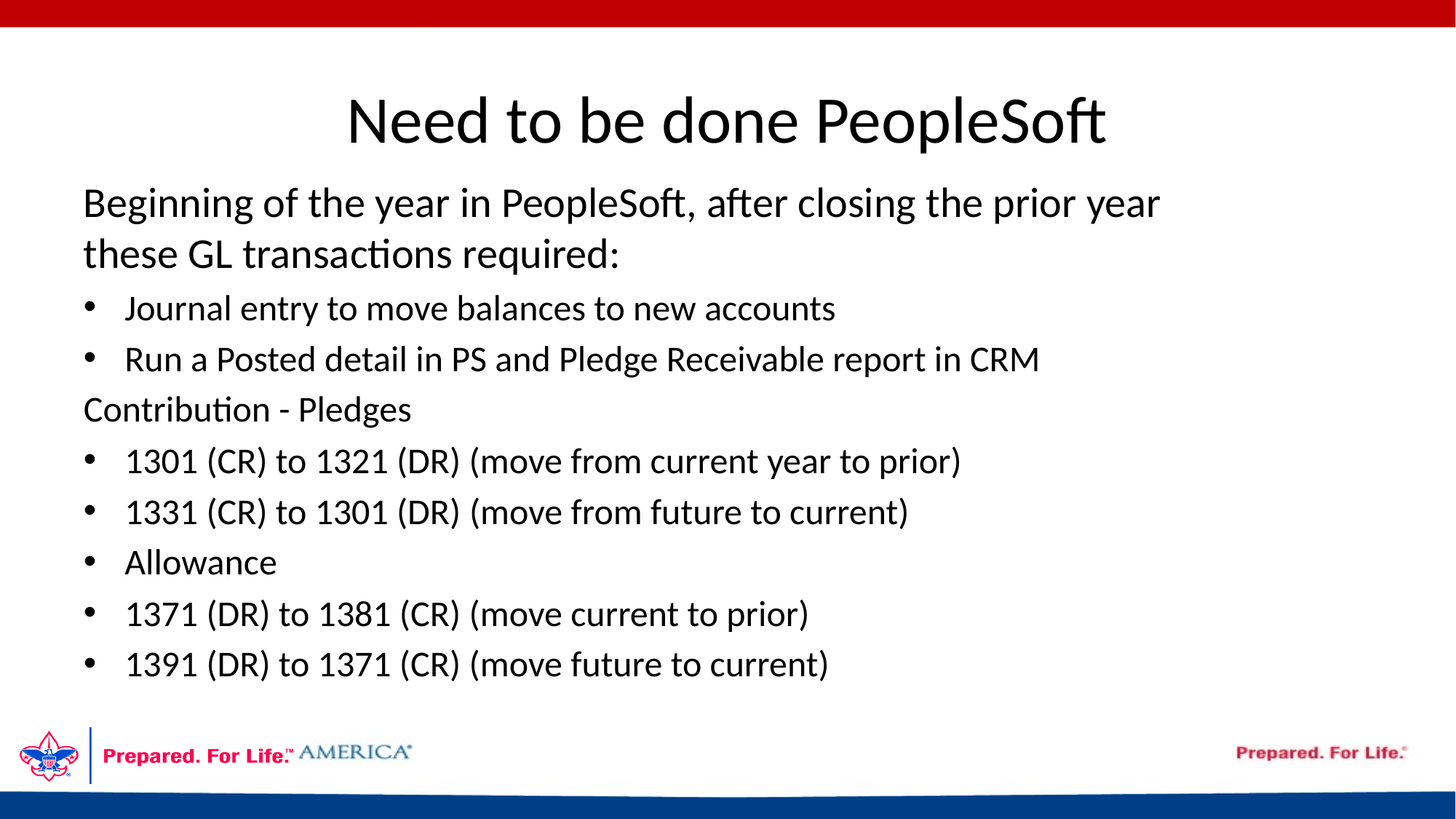

# Need to be done PeopleSoft
Beginning of the year in PeopleSoft, after closing the prior year these GL transactions required:
Journal entry to move balances to new accounts
Run a Posted detail in PS and Pledge Receivable report in CRM
Contribution - Pledges
1301 (CR) to 1321 (DR) (move from current year to prior)
1331 (CR) to 1301 (DR) (move from future to current)
Allowance
1371 (DR) to 1381 (CR) (move current to prior)
1391 (DR) to 1371 (CR) (move future to current)